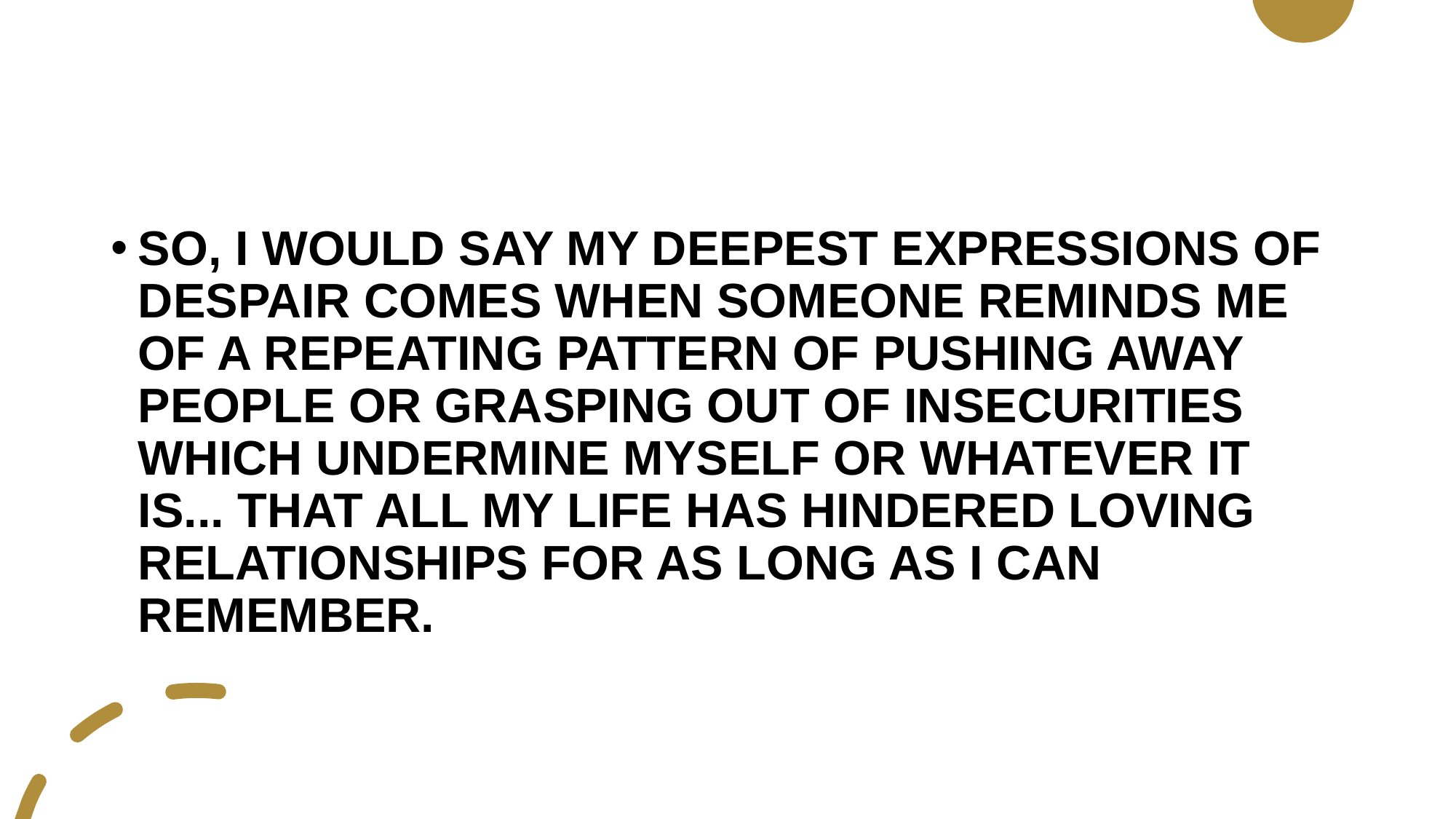

SO, I WOULD SAY MY DEEPEST EXPRESSIONS OF DESPAIR COMES WHEN SOMEONE REMINDS ME OF A REPEATING PATTERN OF PUSHING AWAY PEOPLE OR GRASPING OUT OF INSECURITIES WHICH UNDERMINE MYSELF OR WHATEVER IT IS... THAT ALL MY LIFE HAS HINDERED LOVING RELATIONSHIPS FOR AS LONG AS I CAN REMEMBER.